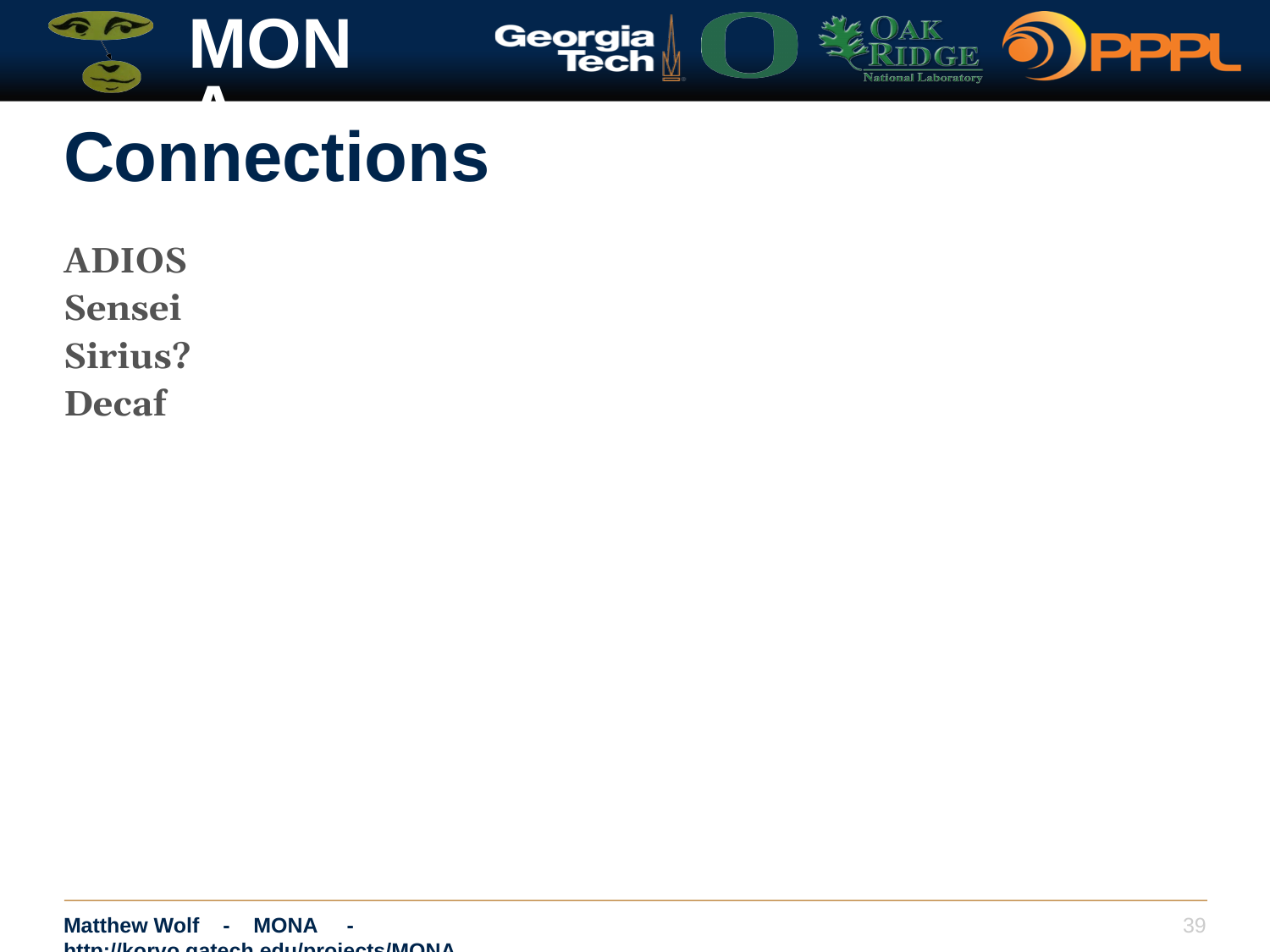

# Connections
ADIOS
Sensei
Sirius?
Decaf

Matthew Wolf    -    MONA     -    http://korvo.gatech.edu/projects/MONA
39